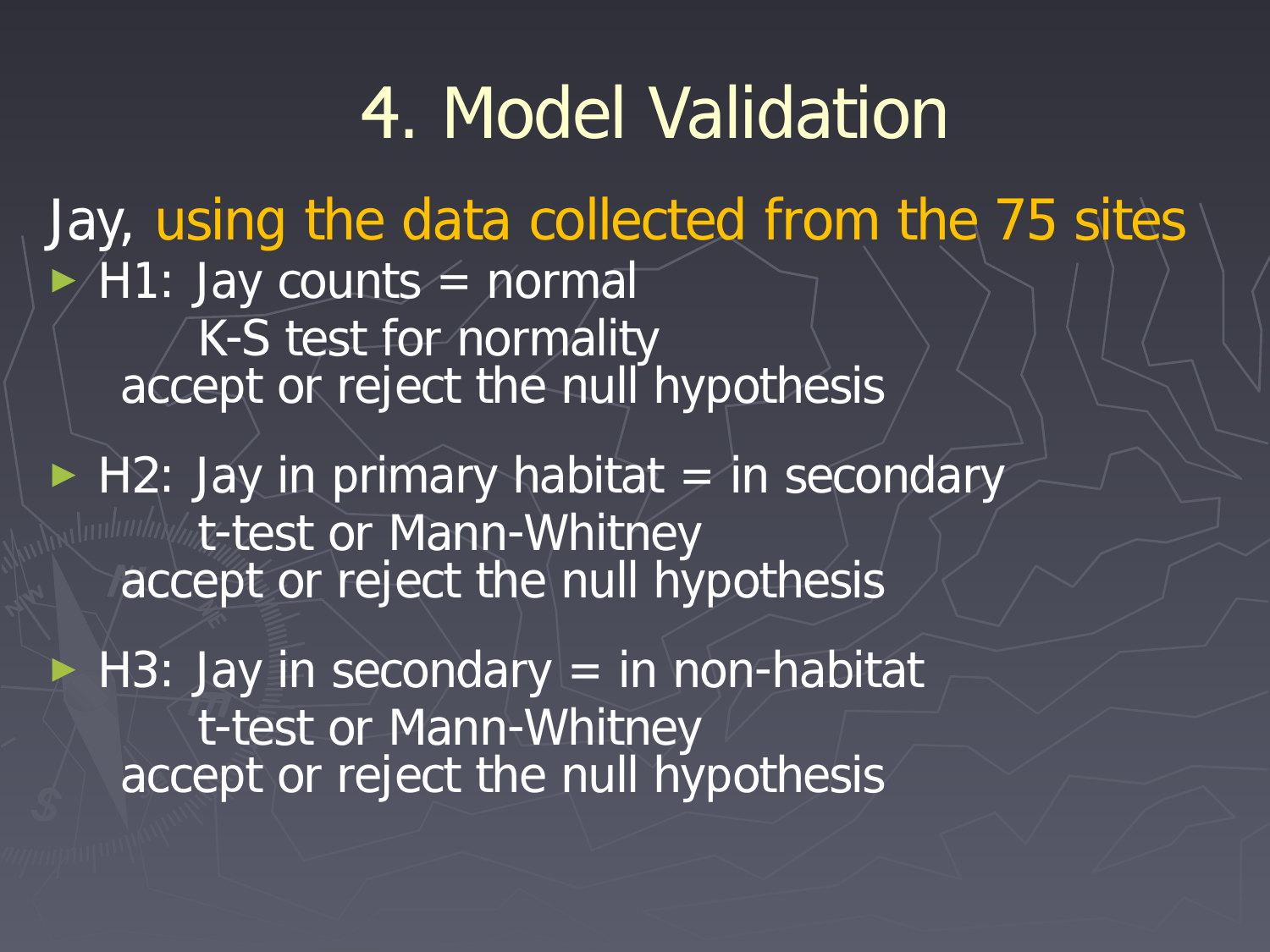

# 4. Model Validation
Jay, using the data collected from the 75 sites
 H1: Jay counts = normal
          K-S test for normality
     accept or reject the null hypothesis

 H2: Jay in primary habitat = in secondary
          t-test or Mann-Whitney
     accept or reject the null hypothesis

 H3: Jay in secondary = in non-habitat
          t-test or Mann-Whitney
     accept or reject the null hypothesis